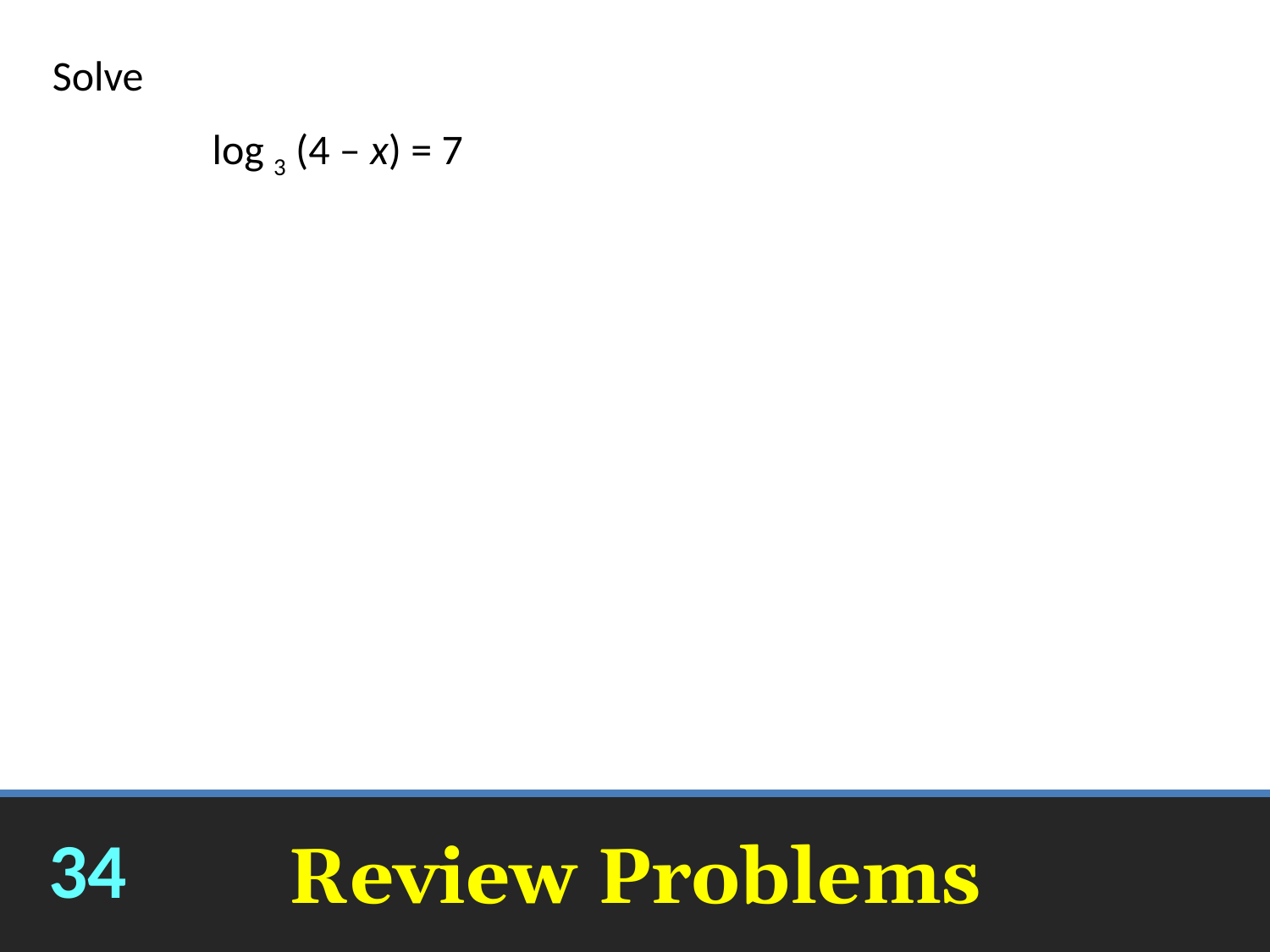

Solve

log 3 (4 – x) = 7

x = –2183
# Review Problems
34